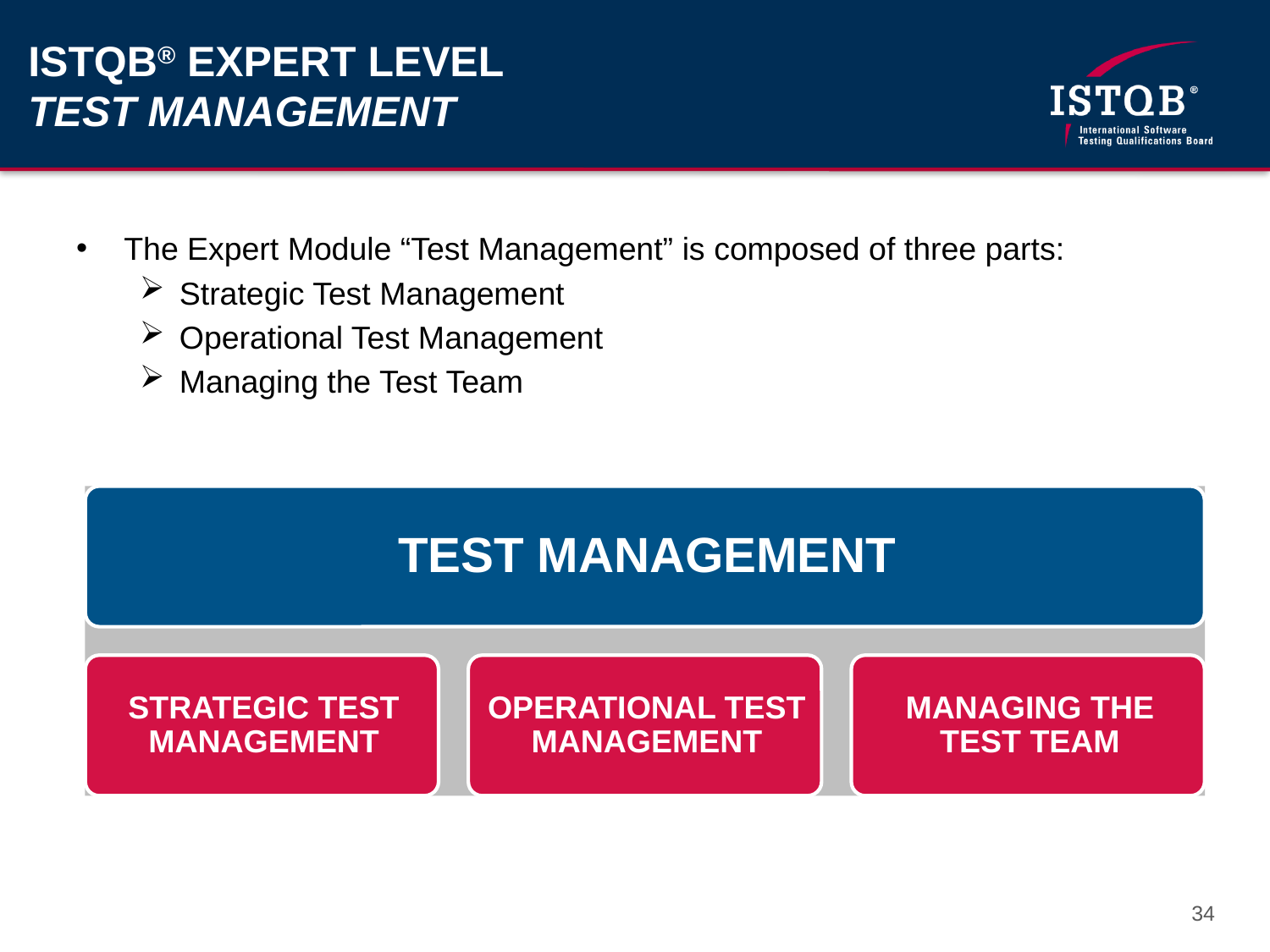

# ISTQB® EXPERT LEVEL TEST MANAGEMENT
The Expert Module “Test Management” is composed of three parts:
Strategic Test Management
Operational Test Management
Managing the Test Team
TEST MANAGEMENT
STRATEGIC TEST MANAGEMENT
OPERATIONAL TEST MANAGEMENT
MANAGING THE TEST TEAM